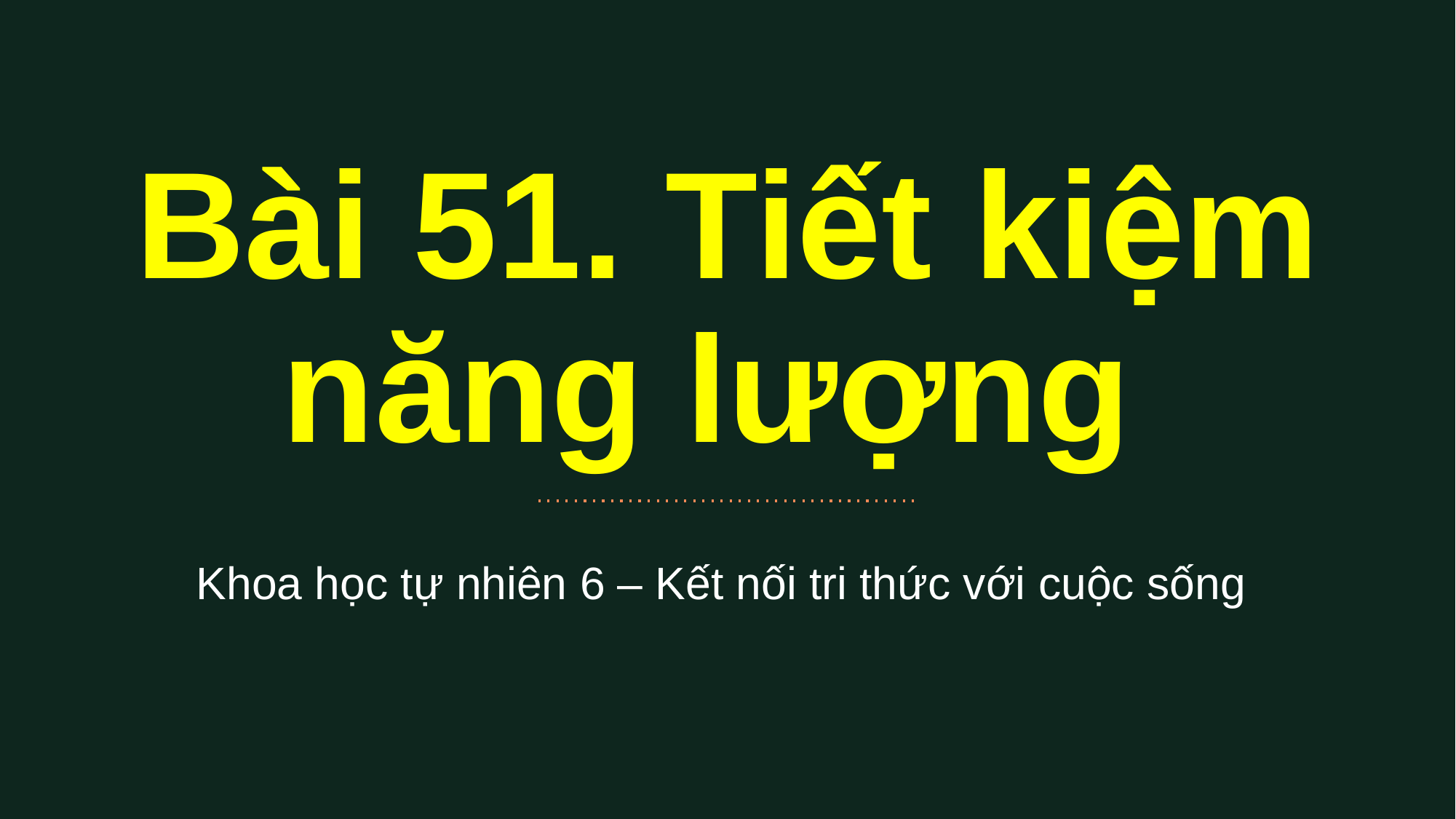

Bài 51. Tiết kiệm năng lượng
Khoa học tự nhiên 6 – Kết nối tri thức với cuộc sống